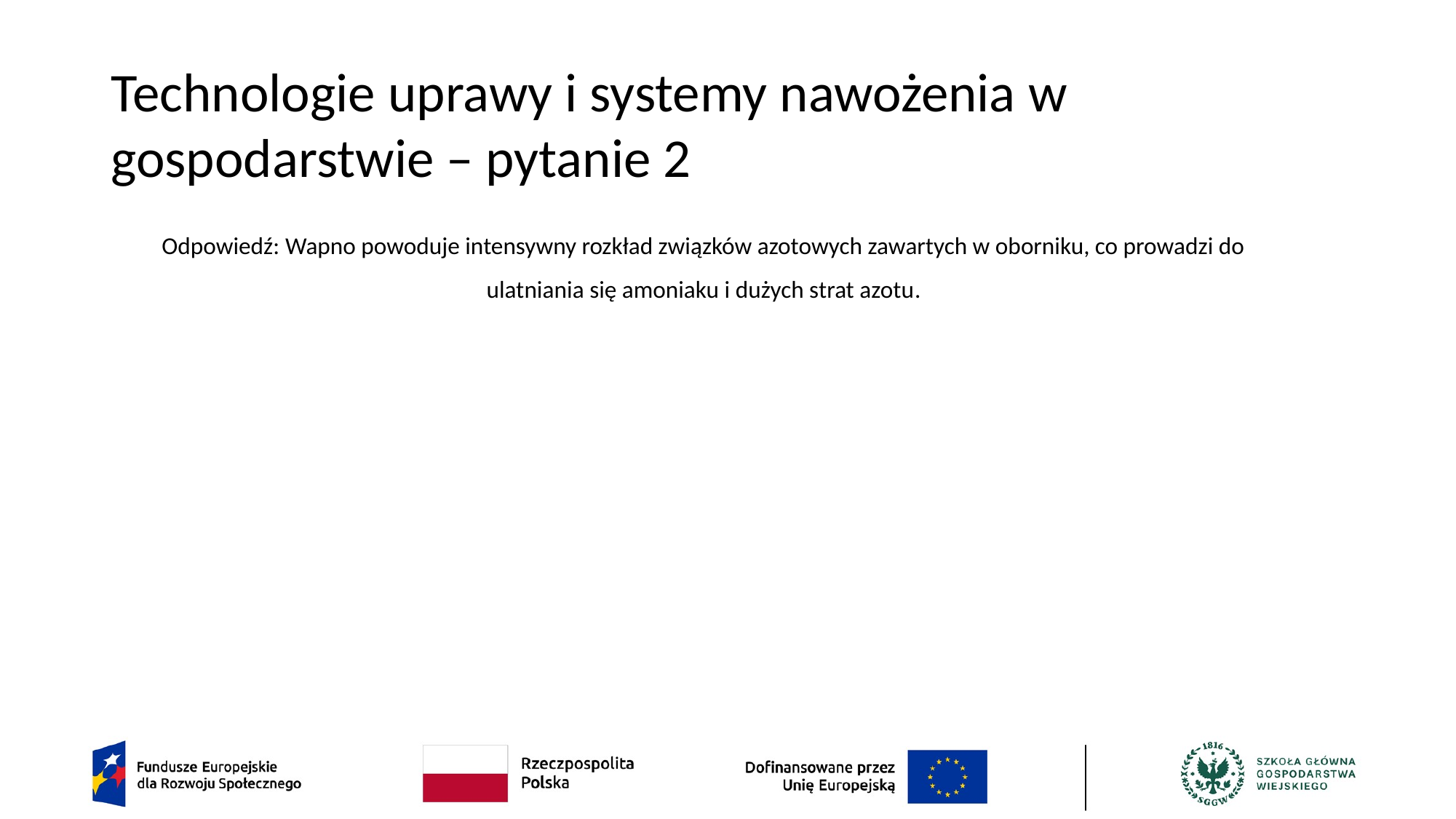

# Technologie uprawy i systemy nawożenia w gospodarstwie – pytanie 2
Odpowiedź: Wapno powoduje intensywny rozkład związków azotowych zawartych w oborniku, co prowadzi do ulatniania się amoniaku i dużych strat azotu.